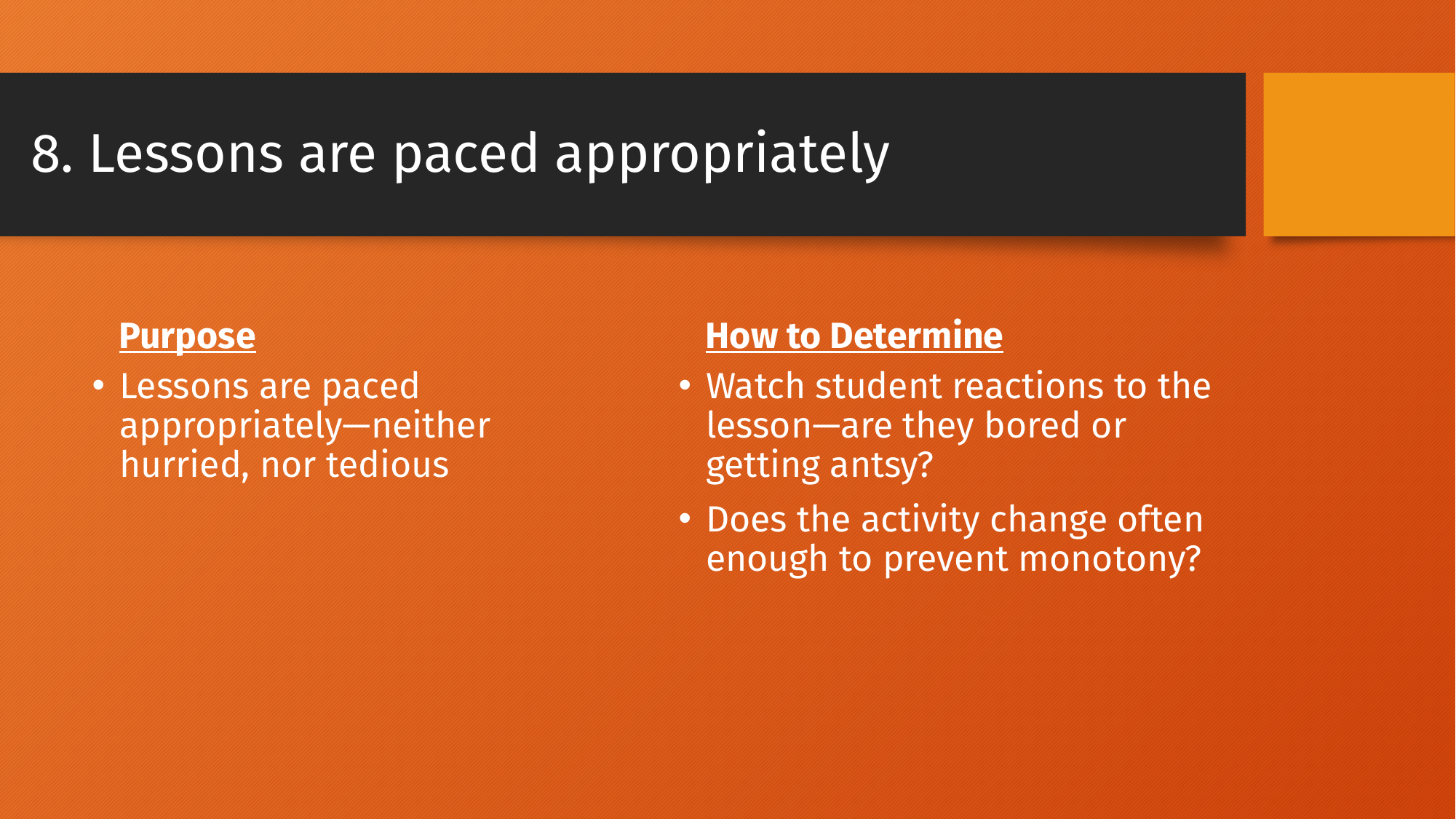

# 8. Lessons are paced appropriately
Purpose
How to Determine
Lessons are paced appropriately—neither hurried, nor tedious
Watch student reactions to the lesson—are they bored or getting antsy?
Does the activity change often enough to prevent monotony?